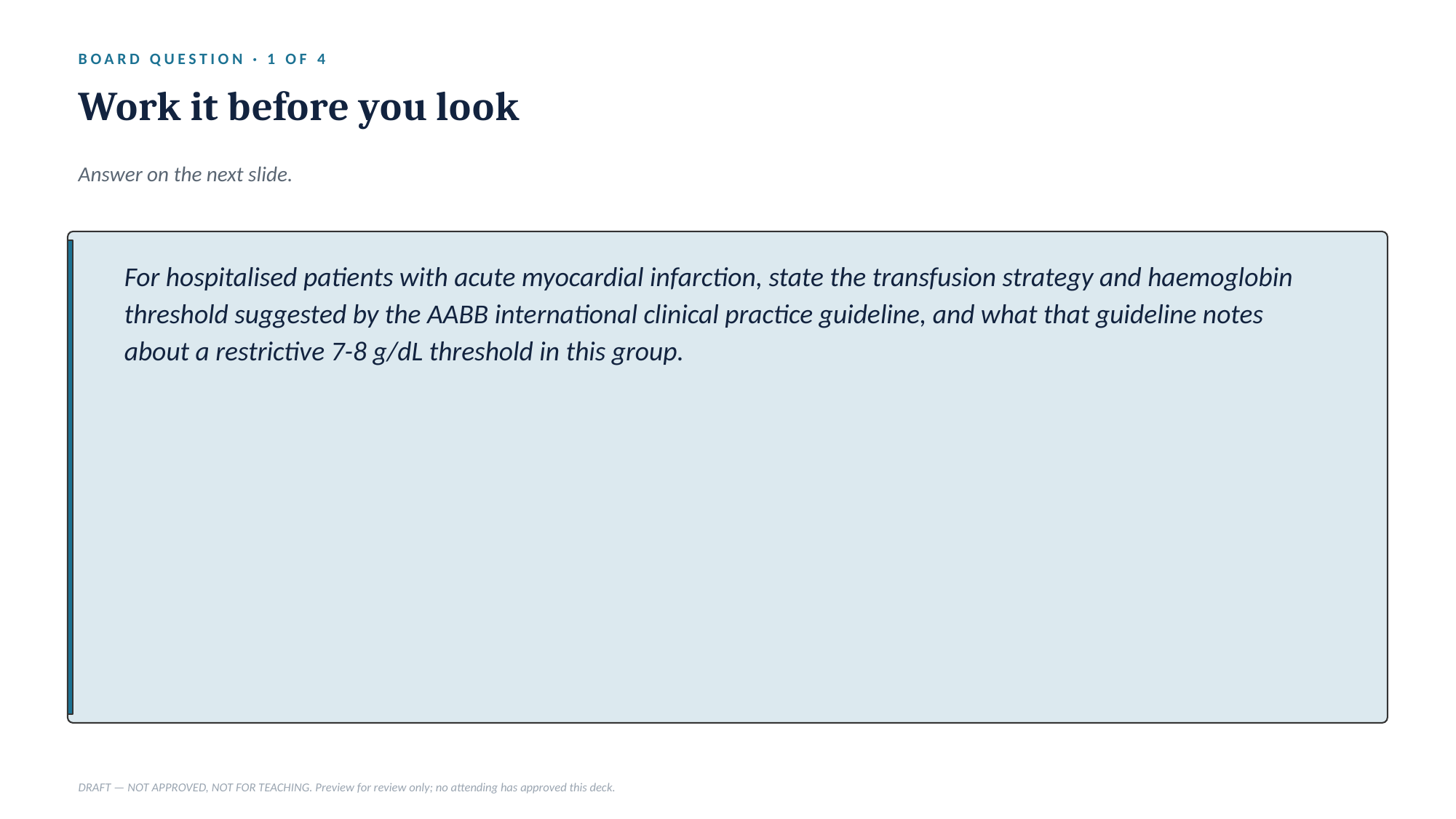

BOARD QUESTION · 1 OF 4
Work it before you look
Answer on the next slide.

For hospitalised patients with acute myocardial infarction, state the transfusion strategy and haemoglobin threshold suggested by the AABB international clinical practice guideline, and what that guideline notes about a restrictive 7-8 g/dL threshold in this group.
DRAFT — NOT APPROVED, NOT FOR TEACHING. Preview for review only; no attending has approved this deck.